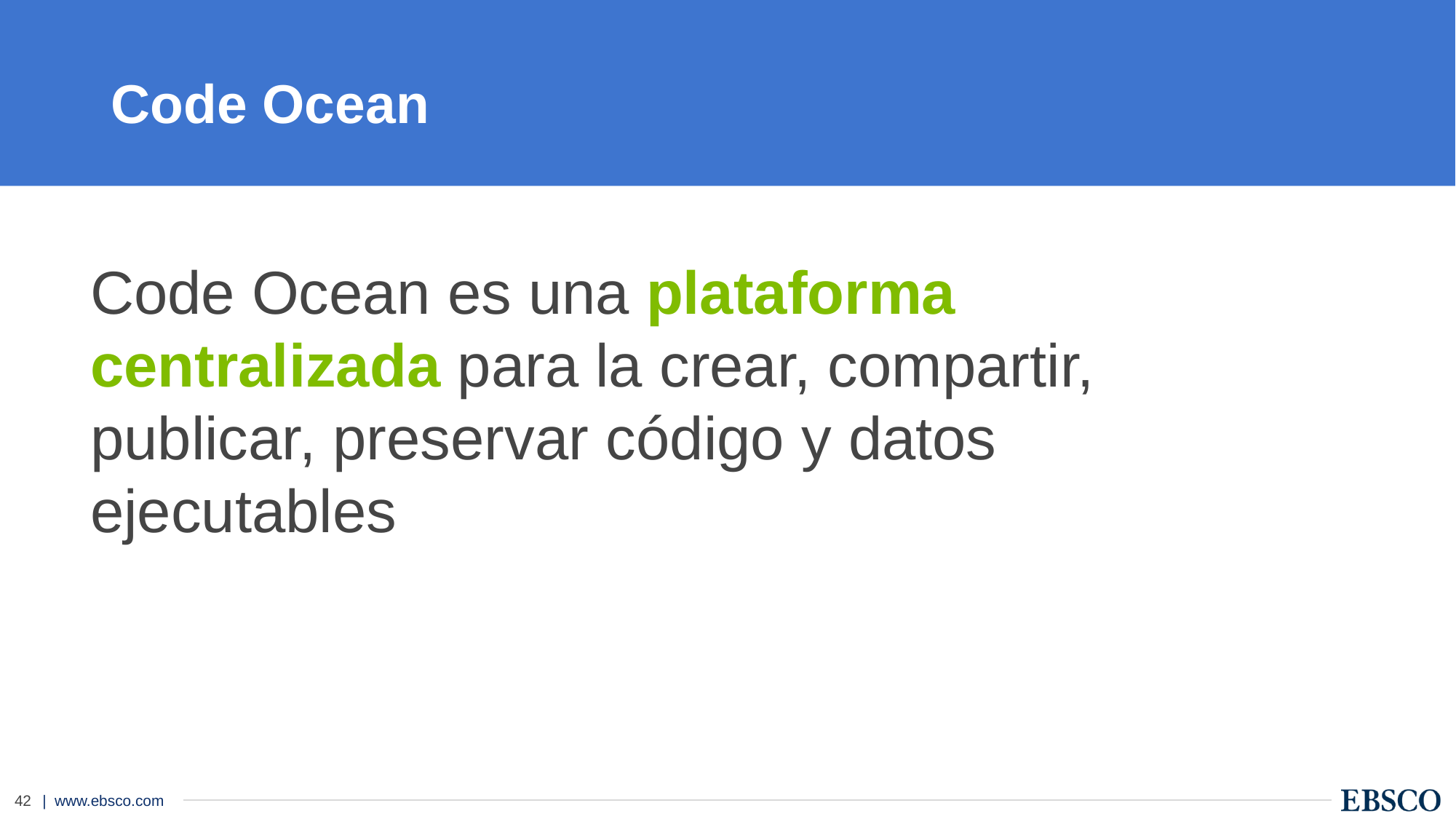

# Code Ocean
Code Ocean es una plataforma centralizada para la crear, compartir, publicar, preservar código y datos ejecutables